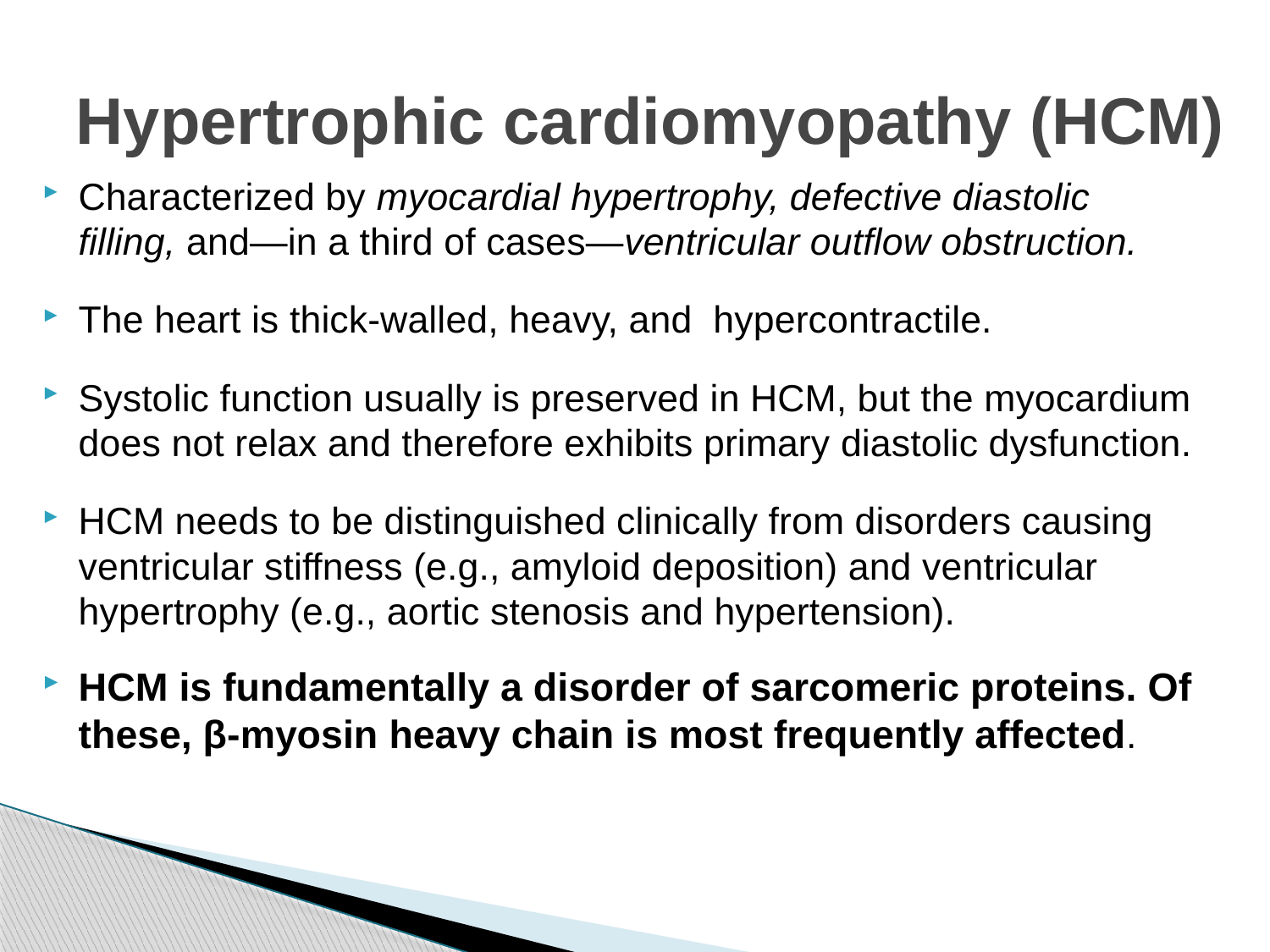

# Hypertrophic cardiomyopathy (HCM)
Characterized by myocardial hypertrophy, defective diastolic filling, and—in a third of cases—ventricular outflow obstruction.

The heart is thick-walled, heavy, and  hypercontractile.

Systolic function usually is preserved in HCM, but the myocardium does not relax and therefore exhibits primary diastolic dysfunction.

HCM needs to be distinguished clinically from disorders causing ventricular stiffness (e.g., amyloid deposition) and ventricular hypertrophy (e.g., aortic stenosis and hypertension).

HCM is fundamentally a disorder of sarcomeric proteins. Of these, β-myosin heavy chain is most frequently affected.